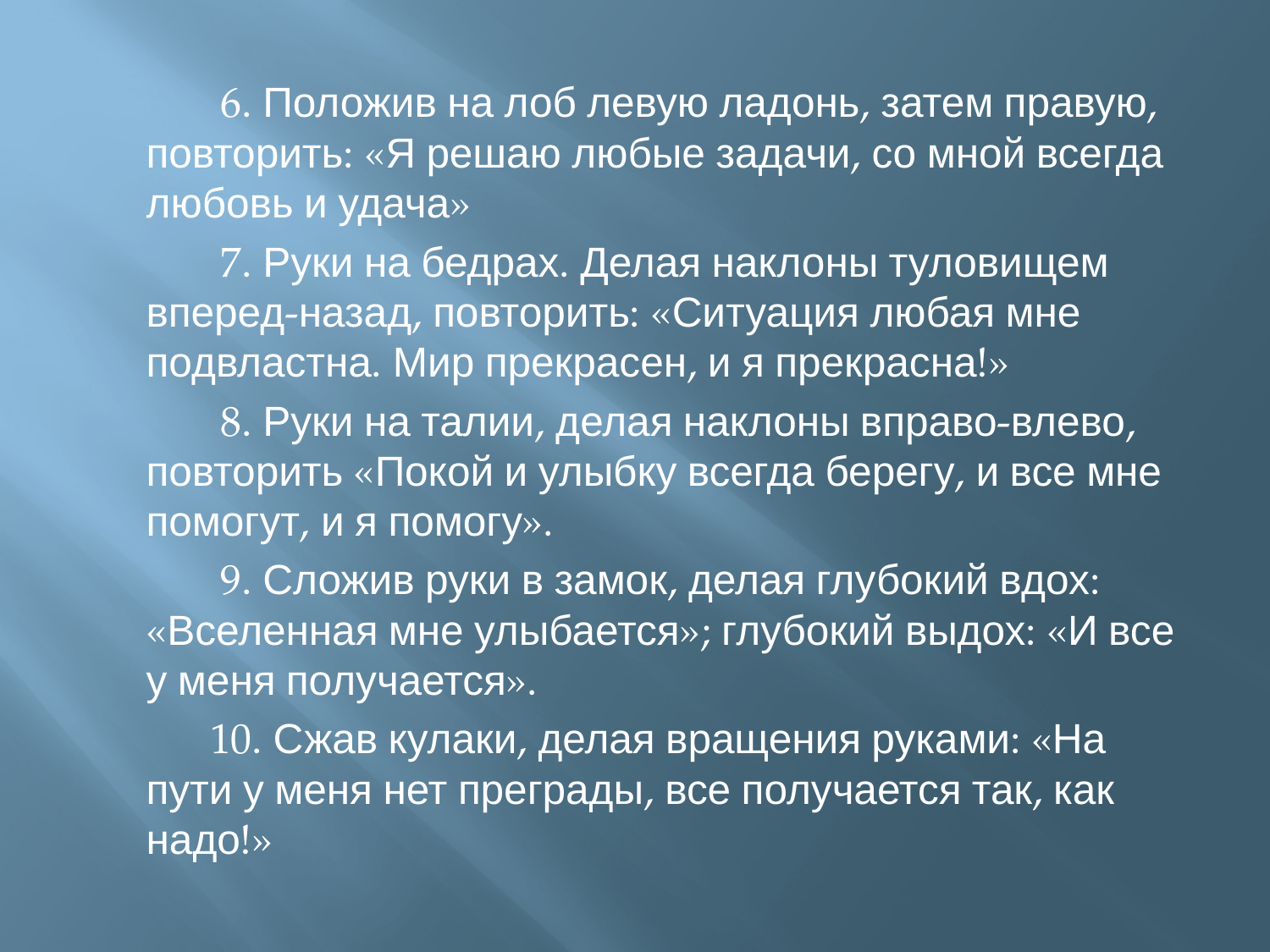

6. Положив на лоб левую ладонь, затем правую, повторить: «Я решаю любые задачи, со мной всегда любовь и удача»
            7. Руки на бедрах. Делая наклоны туловищем вперед-назад, повторить: «Ситуация любая мне подвластна. Мир прекрасен, и я прекрасна!»
            8. Руки на талии, делая наклоны вправо-влево, повторить «Покой и улыбку всегда берегу, и все мне помогут, и я помогу».
            9. Сложив руки в замок, делая глубокий вдох: «Вселенная мне улыбается»; глубокий выдох: «И все у меня получается».
           10. Сжав кулаки, делая вращения руками: «На пути у меня нет преграды, все получается так, как надо!»